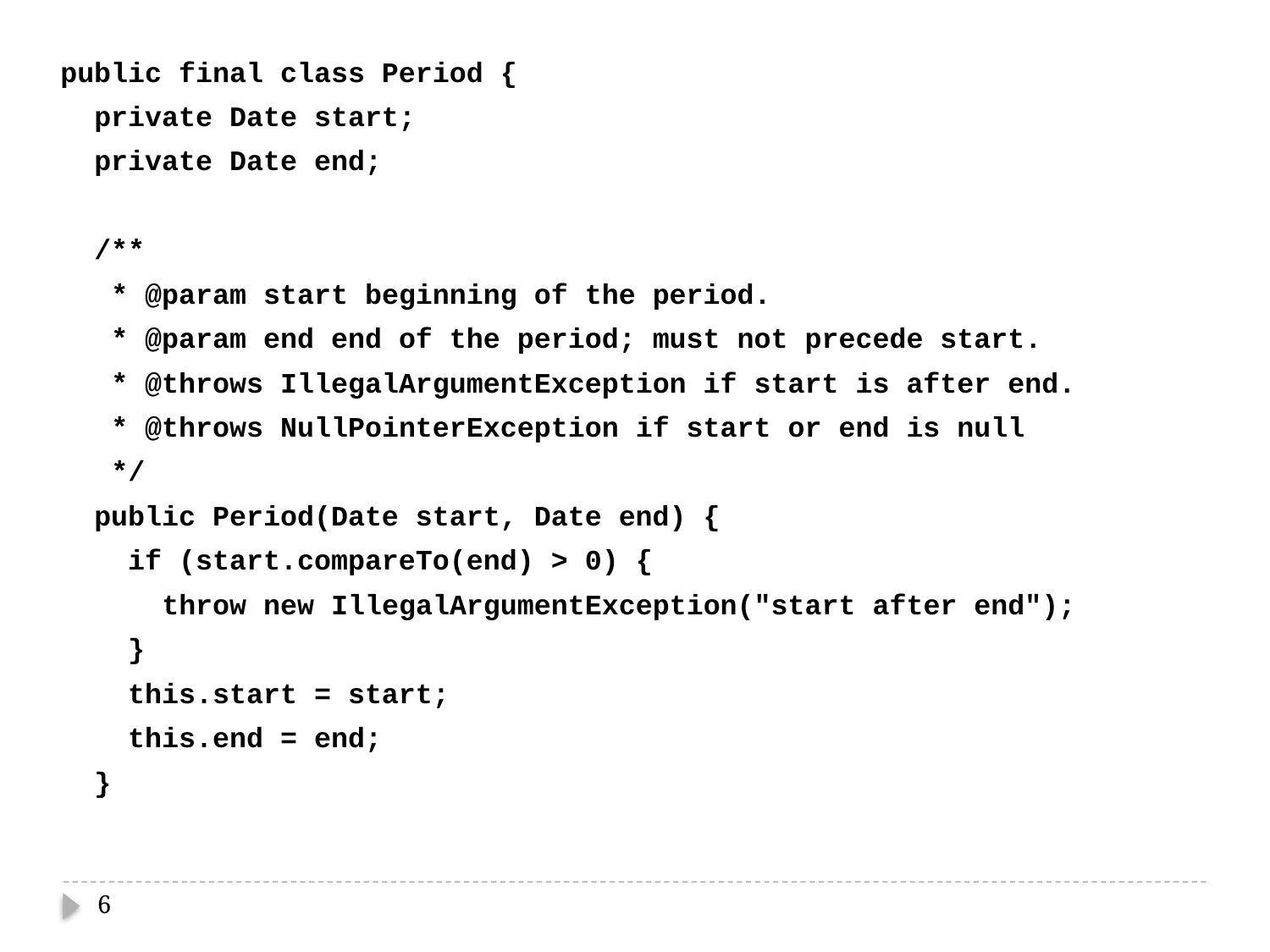

public final class Period {
  private Date start;
  private Date end;

  /**
   * @param start beginning of the period.
   * @param end end of the period; must not precede start.
   * @throws IllegalArgumentException if start is after end.
   * @throws NullPointerException if start or end is null
   */
  public Period(Date start, Date end) {
    if (start.compareTo(end) > 0) {
      throw new IllegalArgumentException("start after end");
    }
    this.start = start;
    this.end = end;
  }
6